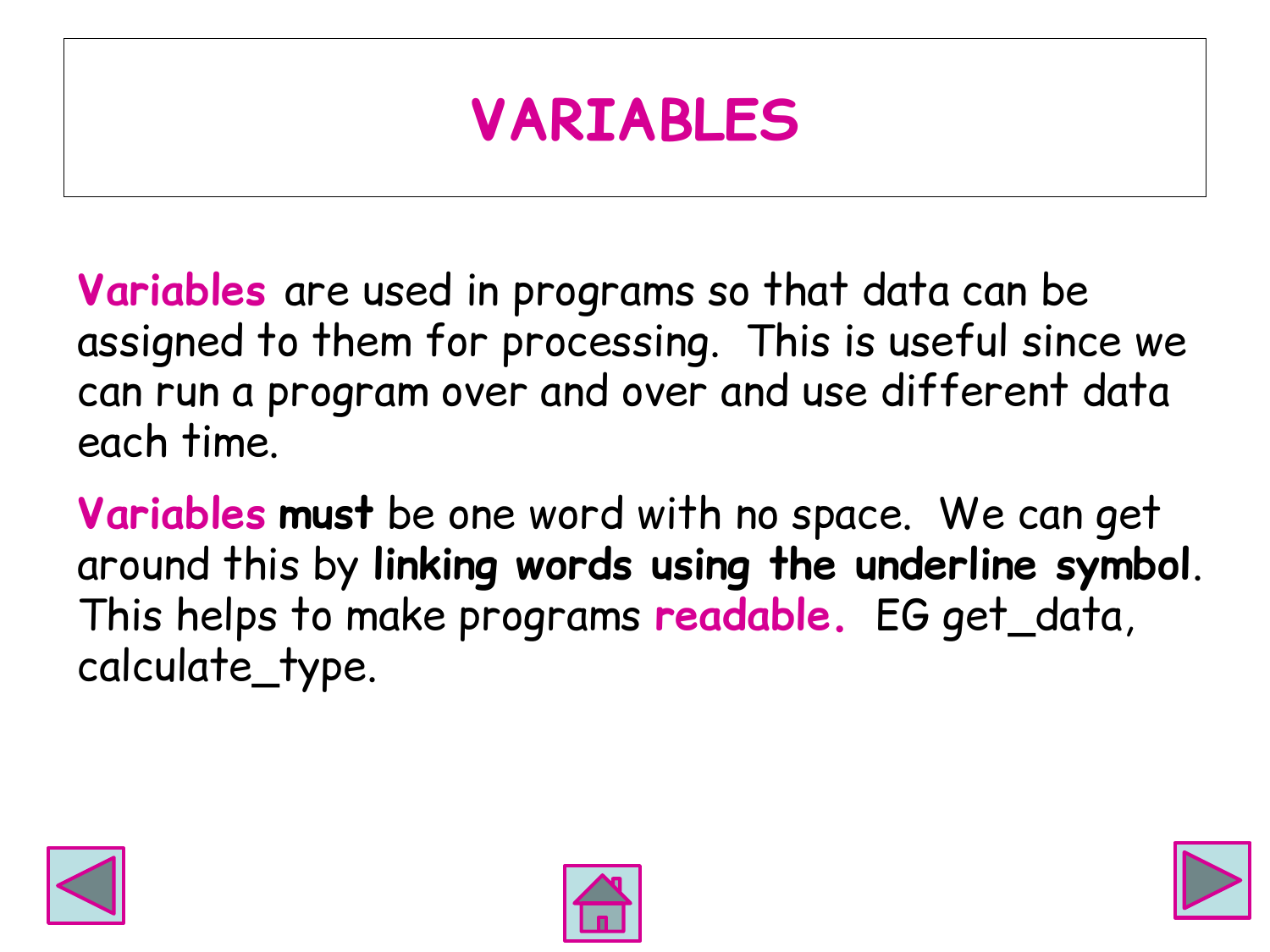

# VARIABLES
Variables are used in programs so that data can be assigned to them for processing.  This is useful since we can run a program over and over and use different data each time.
Variables must be one word with no space.  We can get around this by linking words using the underline symbol.  This helps to make programs readable.  EG get_data, calculate_type.